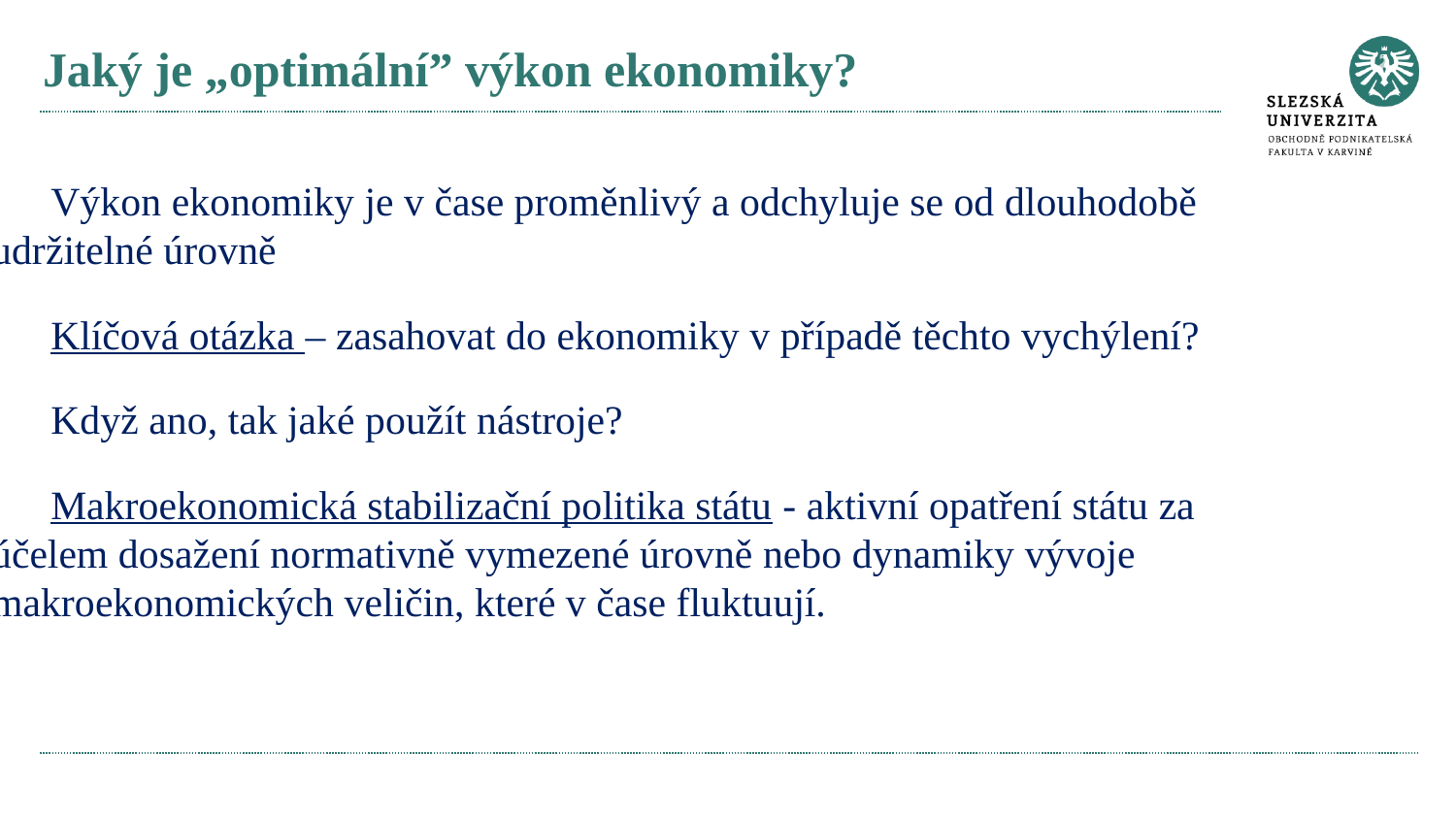

# Jaký je „optimální” výkon ekonomiky?
Výkon ekonomiky je v čase proměnlivý a odchyluje se od dlouhodobě udržitelné úrovně
Klíčová otázka – zasahovat do ekonomiky v případě těchto vychýlení?
Když ano, tak jaké použít nástroje?
Makroekonomická stabilizační politika státu - aktivní opatření státu za účelem dosažení normativně vymezené úrovně nebo dynamiky vývoje makroekonomických veličin, které v čase fluktuují.